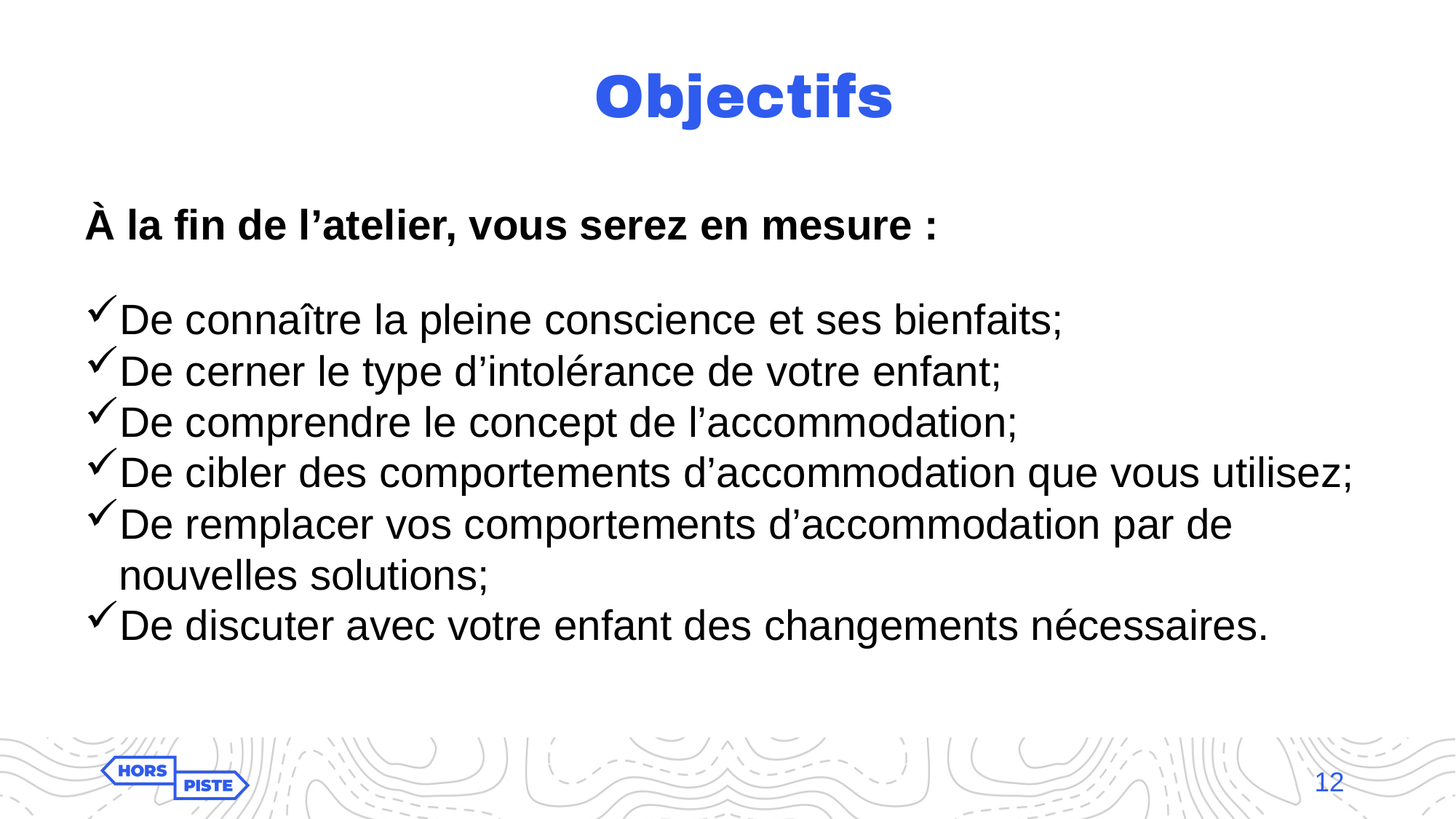

# Objectifs
À la fin de l’atelier, vous serez en mesure :

De connaître la pleine conscience et ses bienfaits;
De cerner le type d’intolérance de votre enfant;
De comprendre le concept de l’accommodation;
De cibler des comportements d’accommodation que vous utilisez;
De remplacer vos comportements d’accommodation par de nouvelles solutions;
De discuter avec votre enfant des changements nécessaires.

12